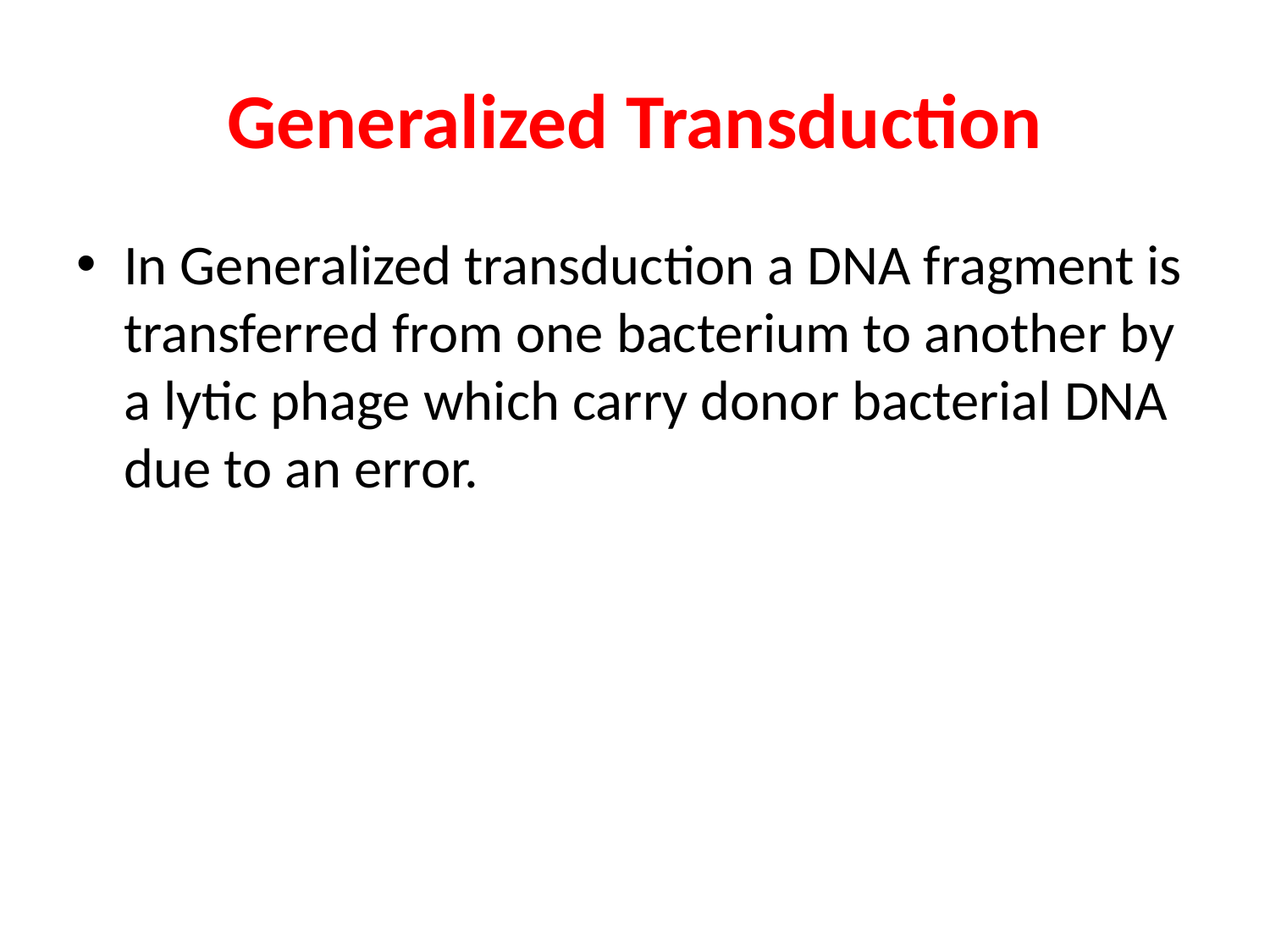

# Generalized Transduction
In Generalized transduction a DNA fragment is transferred from one bacterium to another by a lytic phage which carry donor bacterial DNA due to an error.